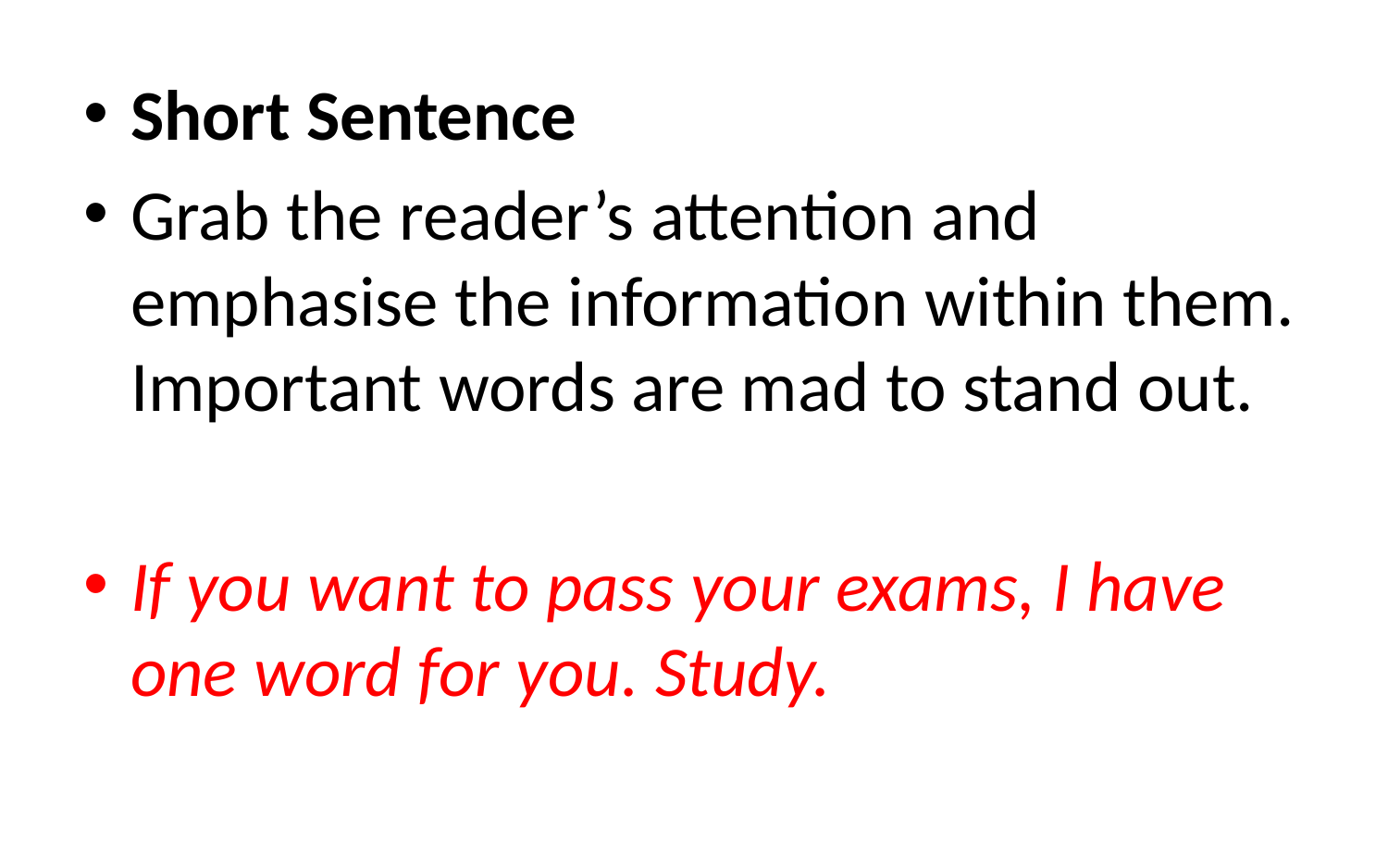

Short Sentence
Grab the reader’s attention and emphasise the information within them. Important words are mad to stand out.

If you want to pass your exams, I have one word for you. Study.